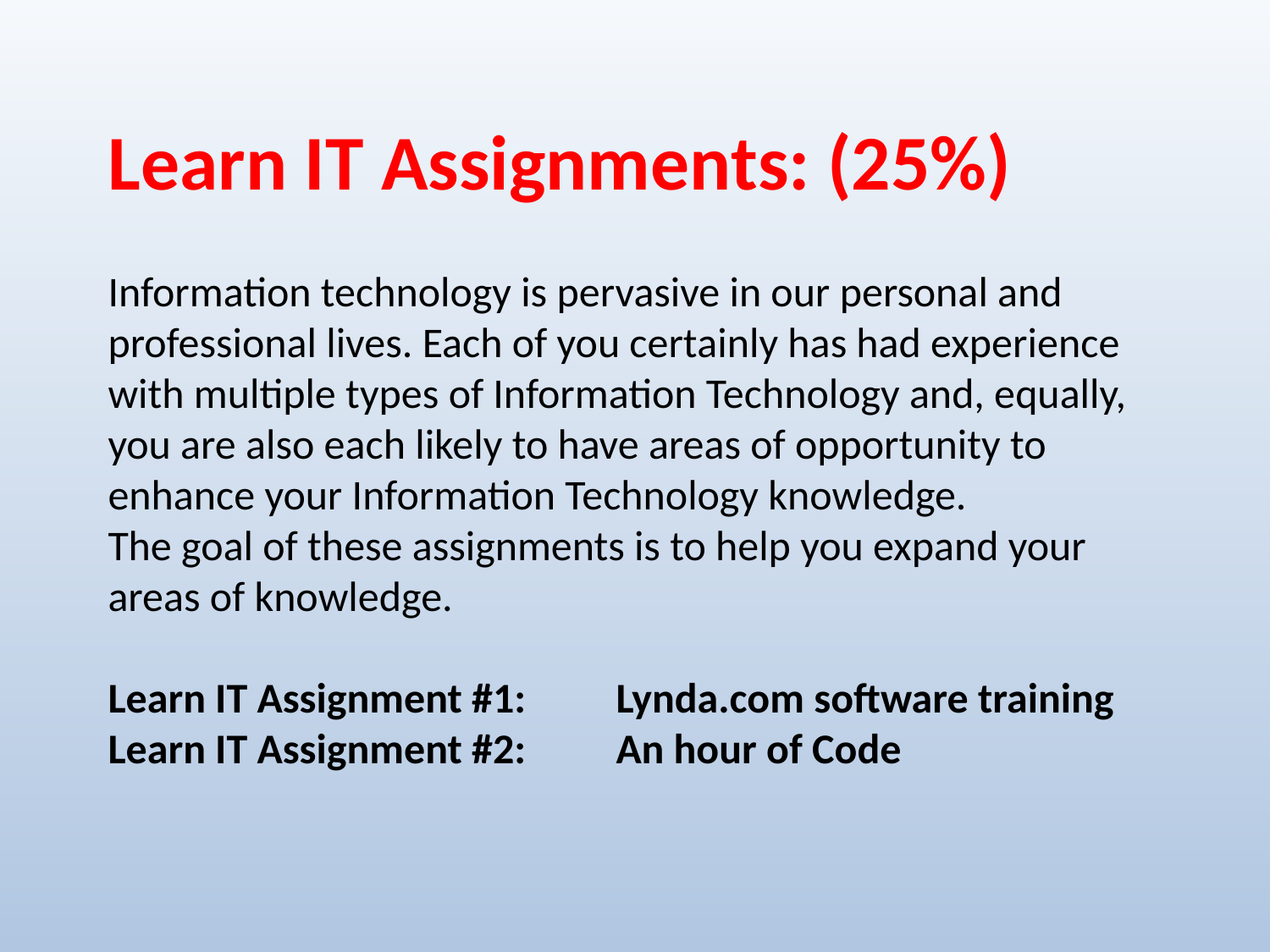

# Learn IT Assignments: (25%) Information technology is pervasive in our personal and professional lives. Each of you certainly has had experience with multiple types of Information Technology and, equally, you are also each likely to have areas of opportunity to enhance your Information Technology knowledge. The goal of these assignments is to help you expand your areas of knowledge.   Learn IT Assignment #1: 	Lynda.com software training Learn IT Assignment #2:  	An hour of Code